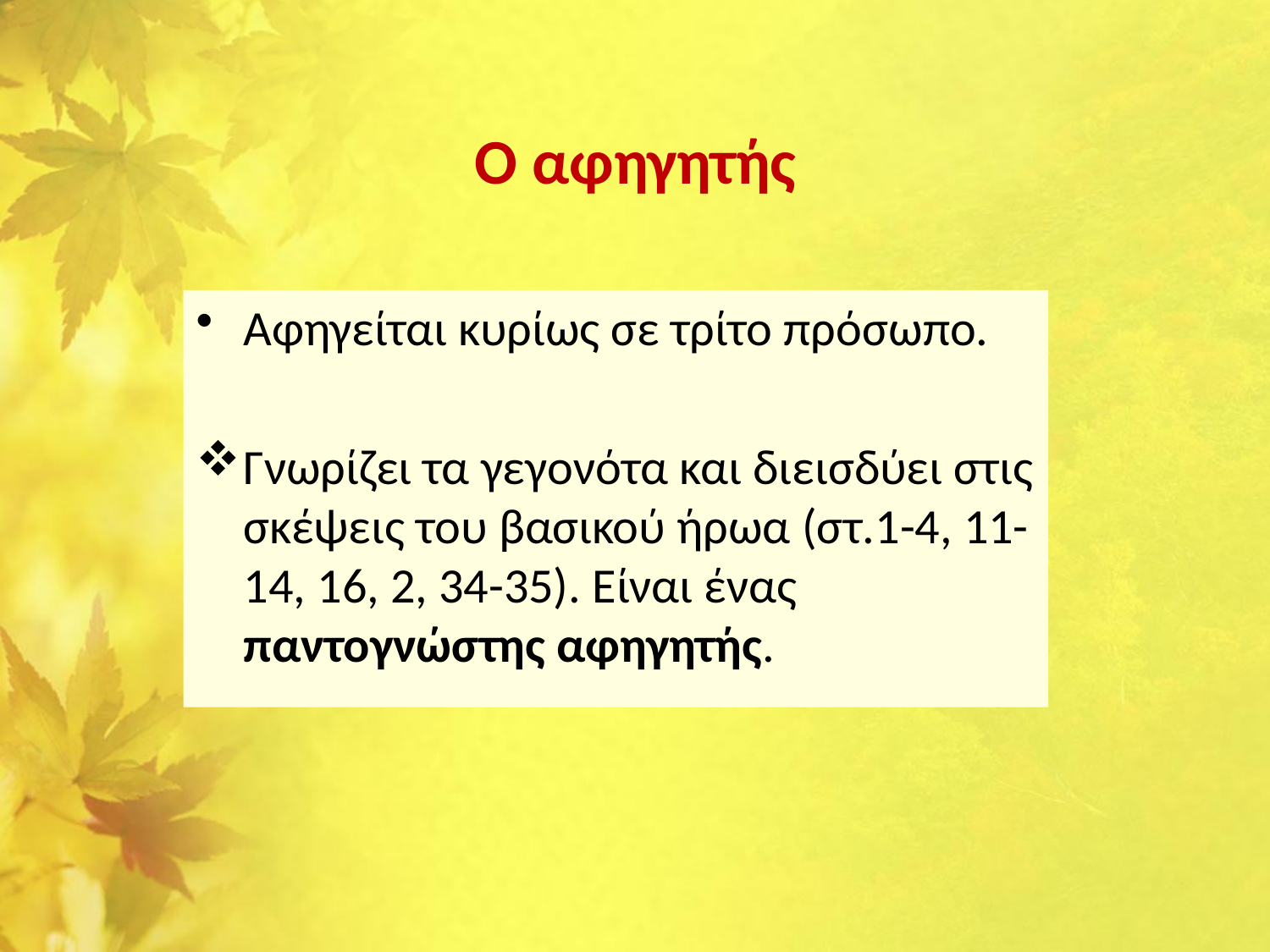

# Ο αφηγητής
Αφηγείται κυρίως σε τρίτο πρόσωπο.

Γνωρίζει τα γεγονότα και διεισδύει στις σκέψεις του βασικού ήρωα (στ.1-4, 11-14, 16, 2, 34-35). Είναι ένας παντογνώστης αφηγητής.